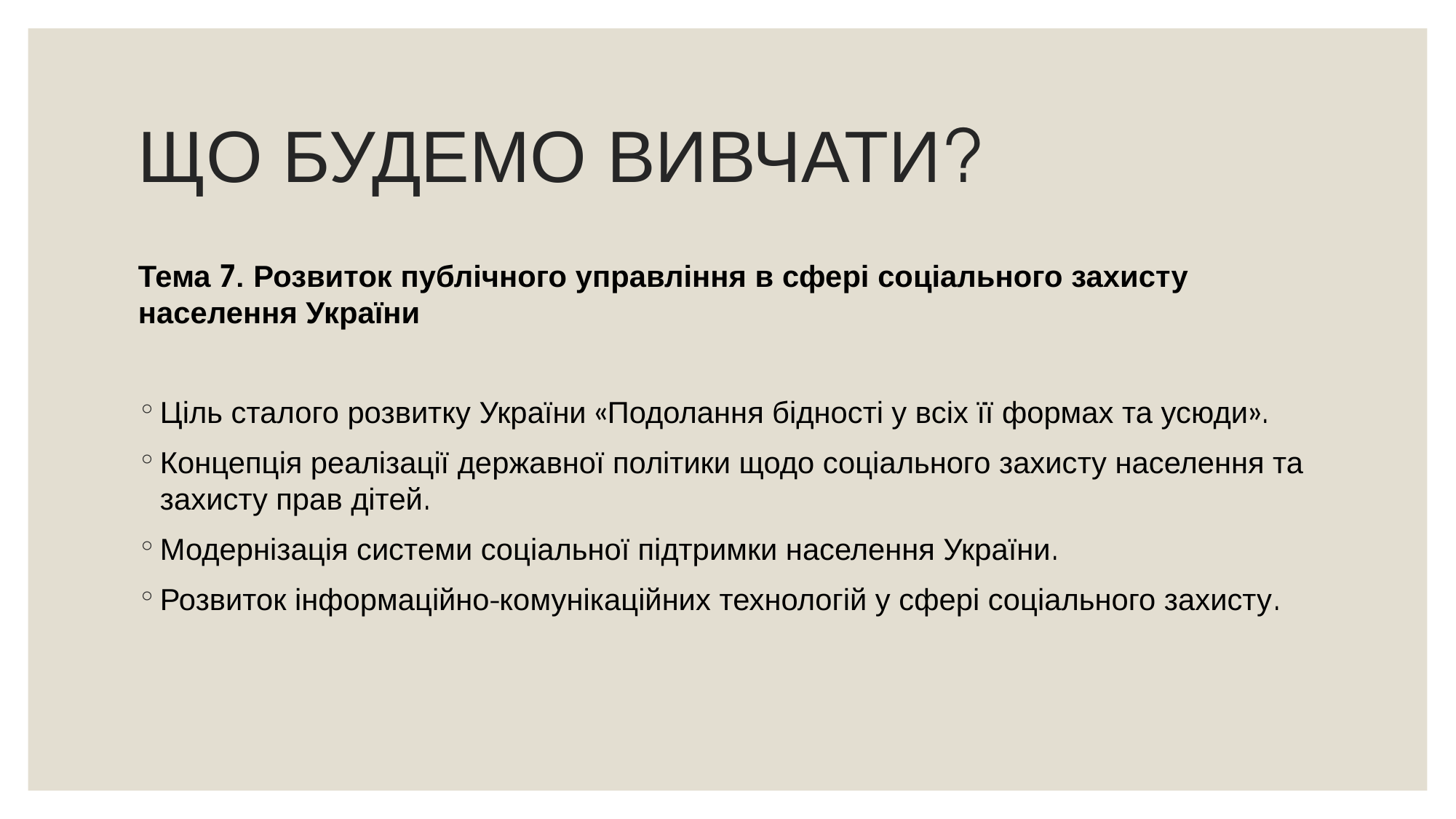

# ЩО БУДЕМО ВИВЧАТИ?
Тема 7. Розвиток публічного управління в сфері соціального захисту населення України

Ціль сталого розвитку України «Подолання бідності у всіх її формах та усюди».
Концепція реалізації державної політики щодо соціального захисту населення та захисту прав дітей.
Модернізація системи соціальної підтримки населення України.
Розвиток інформаційно-комунікаційних технологій у сфері соціального захисту.